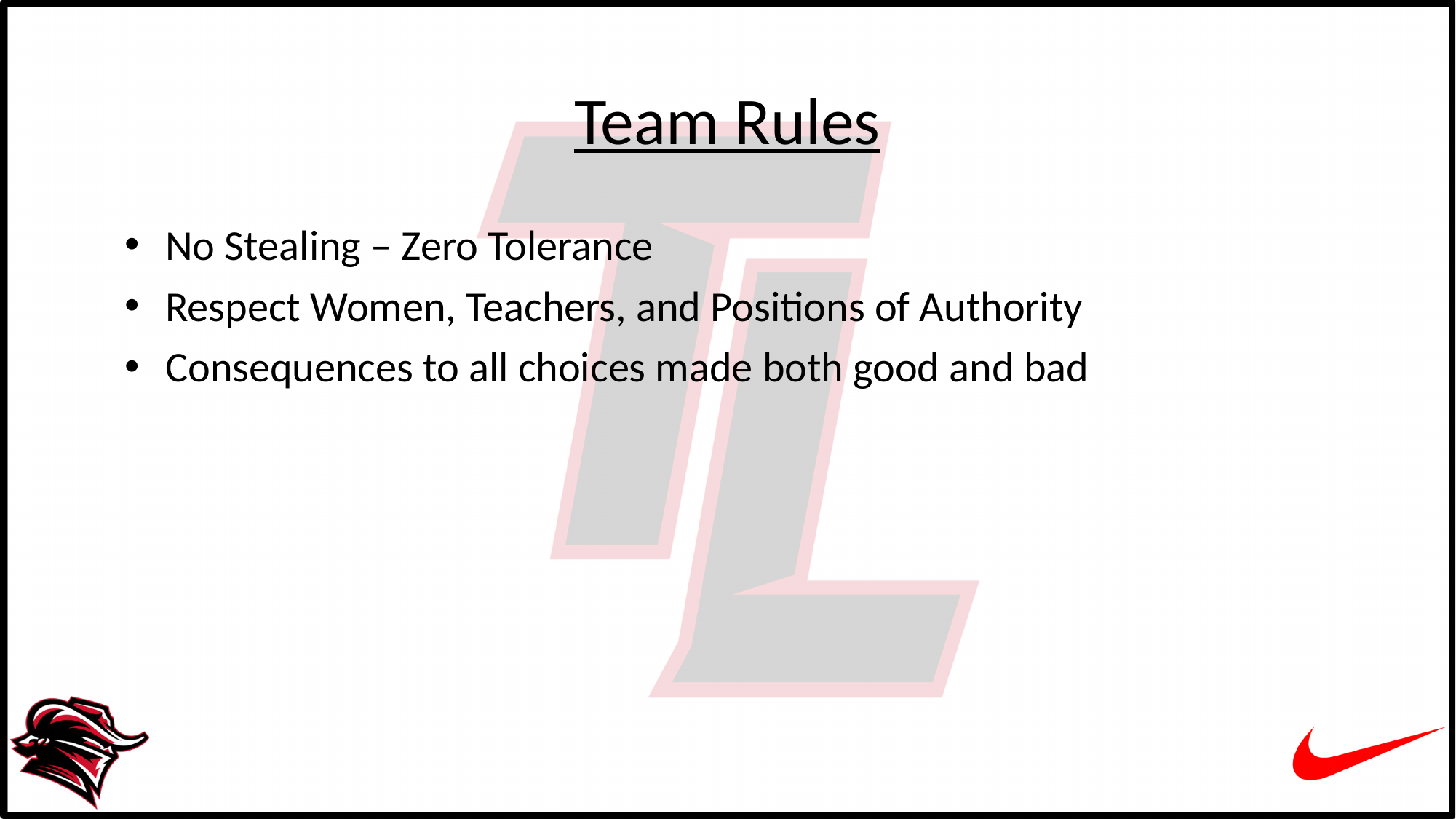

# Team Rules
No Stealing – Zero Tolerance
Respect Women, Teachers, and Positions of Authority
Consequences to all choices made both good and bad